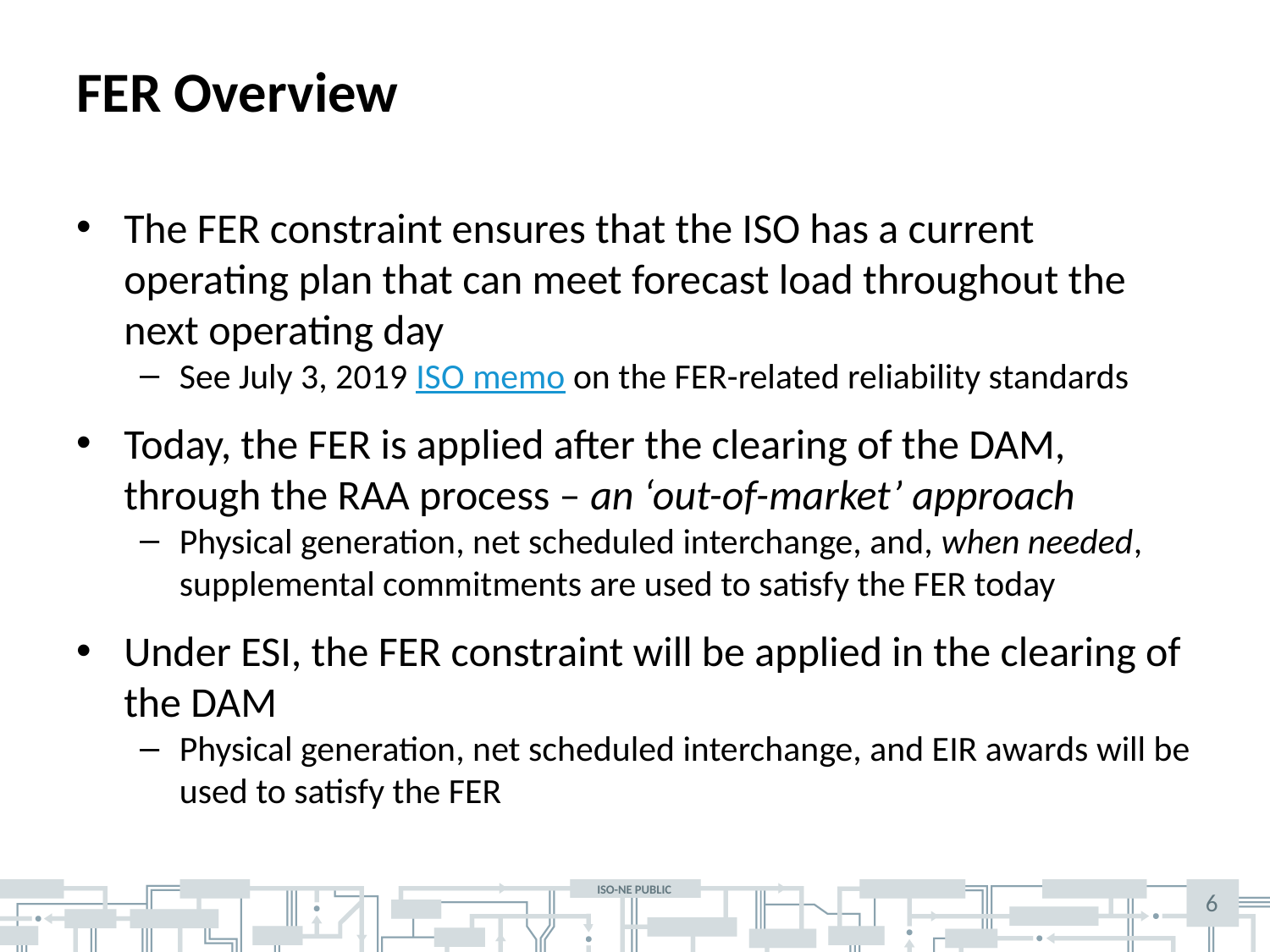

# FER Overview
The FER constraint ensures that the ISO has a current operating plan that can meet forecast load throughout the next operating day
See July 3, 2019 ISO memo on the FER-related reliability standards
Today, the FER is applied after the clearing of the DAM, through the RAA process – an ‘out-of-market’ approach
Physical generation, net scheduled interchange, and, when needed, supplemental commitments are used to satisfy the FER today
Under ESI, the FER constraint will be applied in the clearing of the DAM
Physical generation, net scheduled interchange, and EIR awards will be used to satisfy the FER

6